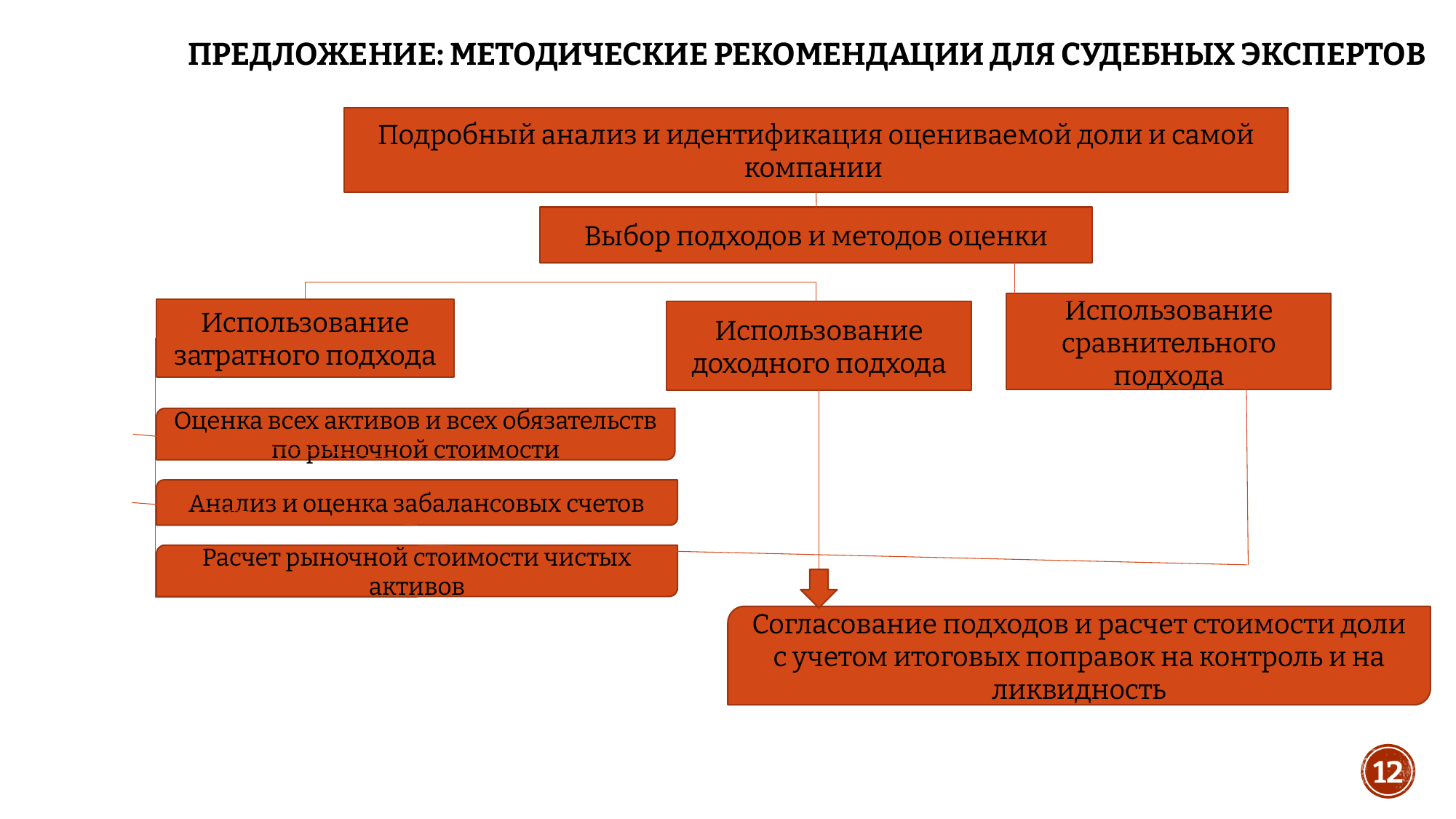

Предложение: методические рекомендации для судебных экспертов
Подробный анализ и идентификация оцениваемой доли и самой компании
Выбор подходов и методов оценки
Использование сравнительного подхода
Использование затратного подхода
Использование доходного подхода
Оценка всех активов и всех обязательств по рыночной стоимости
Анализ и оценка забалансовых счетов
Расчет рыночной стоимости чистых активов

Согласование подходов и расчет стоимости доли с учетом итоговых поправок на контроль и на ликвидность

12